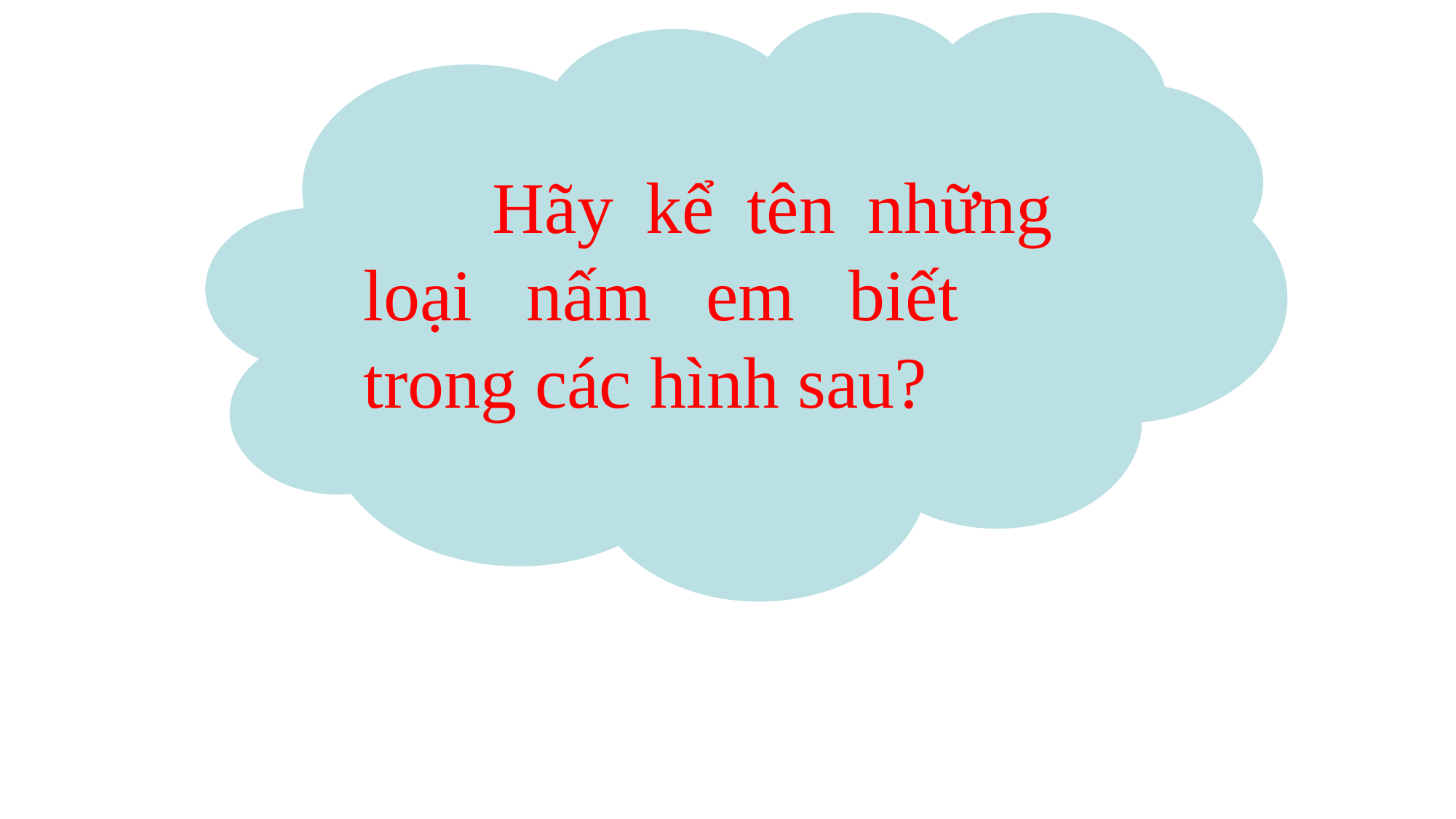

Hãy kể tên những loại nấm em biết 	trong các hình sau?